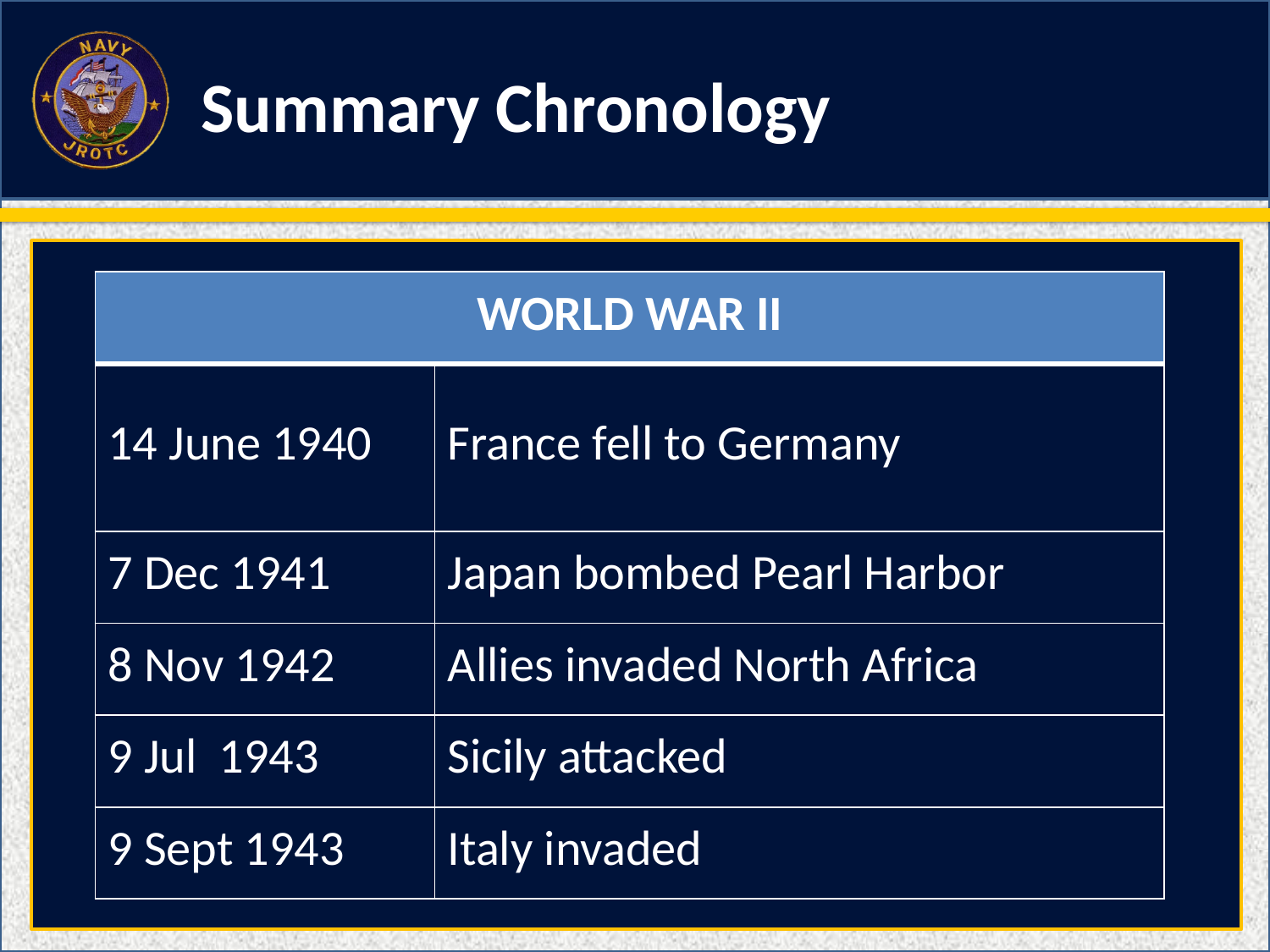

Summary Chronology
| WORLD WAR II |  |
| --- | --- |
| 14 June 1940 | France fell to Germany |
| 7 Dec 1941 | Japan bombed Pearl Harbor |
| 8 Nov 1942 | Allies invaded North Africa |
| 9 Jul 1943 | Sicily attacked |
| 9 Sept 1943 | Italy invaded |